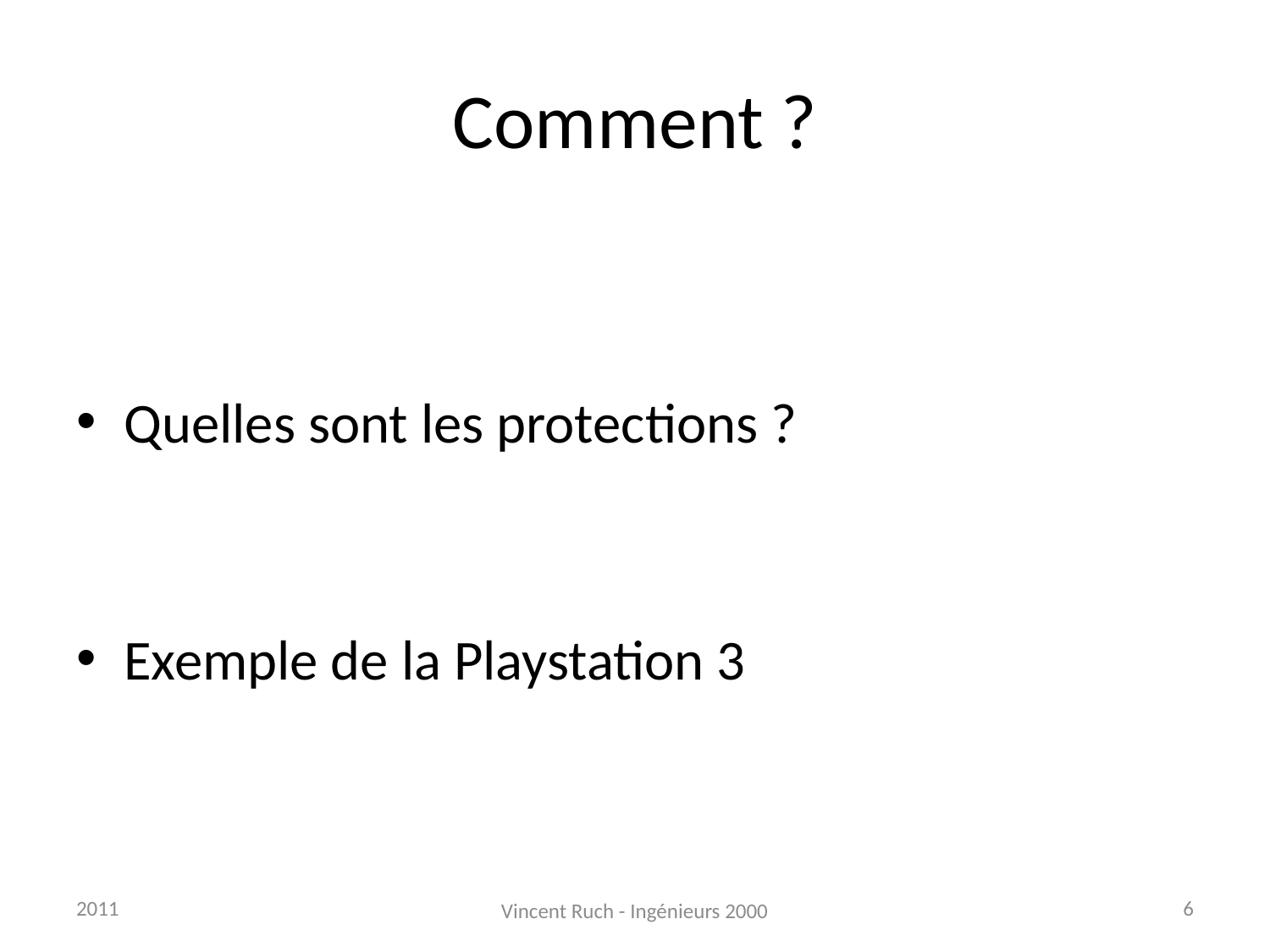

# Comment ?

Quelles sont les protections ?

Exemple de la Playstation 3
2011
6
Vincent Ruch - Ingénieurs 2000